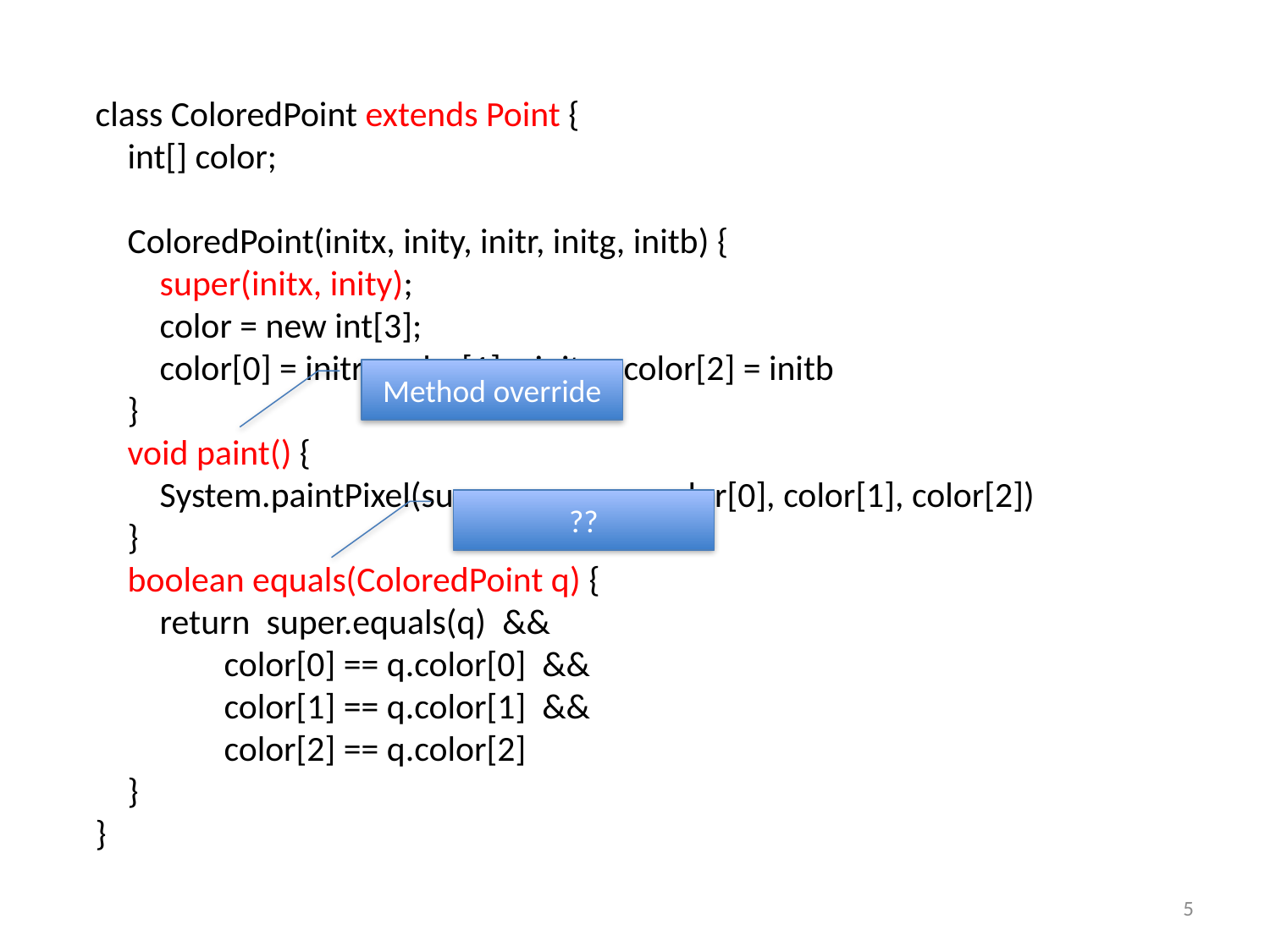

class ColoredPoint extends Point {
    int[] color;

    ColoredPoint(initx, inity, initr, initg, initb) {
        super(initx, inity);
        color = new int[3];
        color[0] = initr;  color[1] = initg;  color[2] = initb
    }
    void paint() {
        System.paintPixel(super.x, super.y, color[0], color[1], color[2])
    }
    boolean equals(ColoredPoint q) {
        return  super.equals(q)  &&
                color[0] == q.color[0]  &&
                color[1] == q.color[1]  &&
                color[2] == q.color[2]
    }
}
Method override
??
5